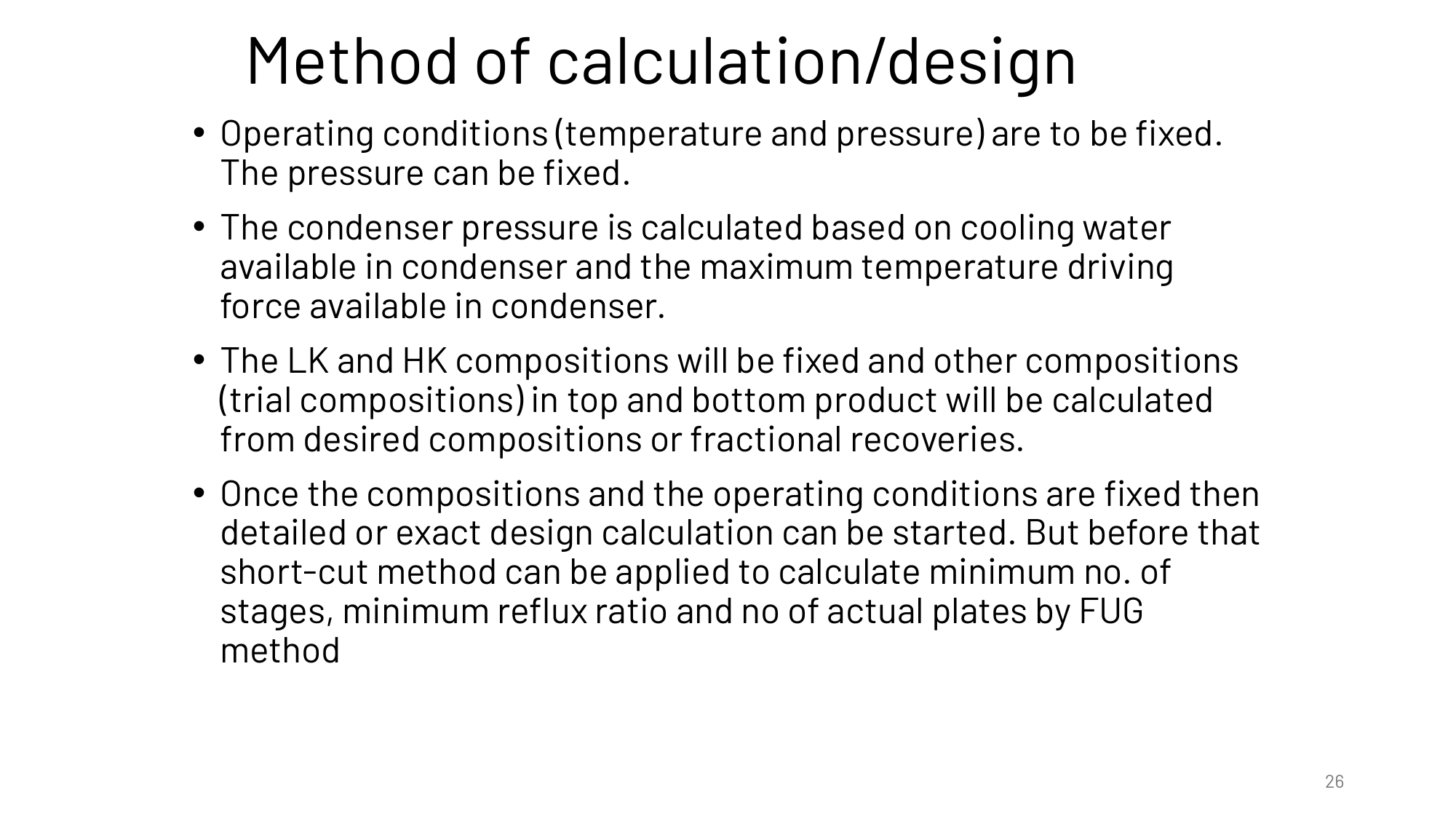

# Method of calculation/design
Operating conditions (temperature and pressure) are to be fixed. The pressure can be fixed.
The condenser pressure is calculated based on cooling water available in condenser and the maximum temperature driving force available in condenser.
The LK and HK compositions will be fixed and other compositions (trial compositions) in top and bottom product will be calculated from desired compositions or fractional recoveries.
Once the compositions and the operating conditions are fixed then detailed or exact design calculation can be started. But before that short-cut method can be applied to calculate minimum no. of stages, minimum reflux ratio and no of actual plates by FUG method
26